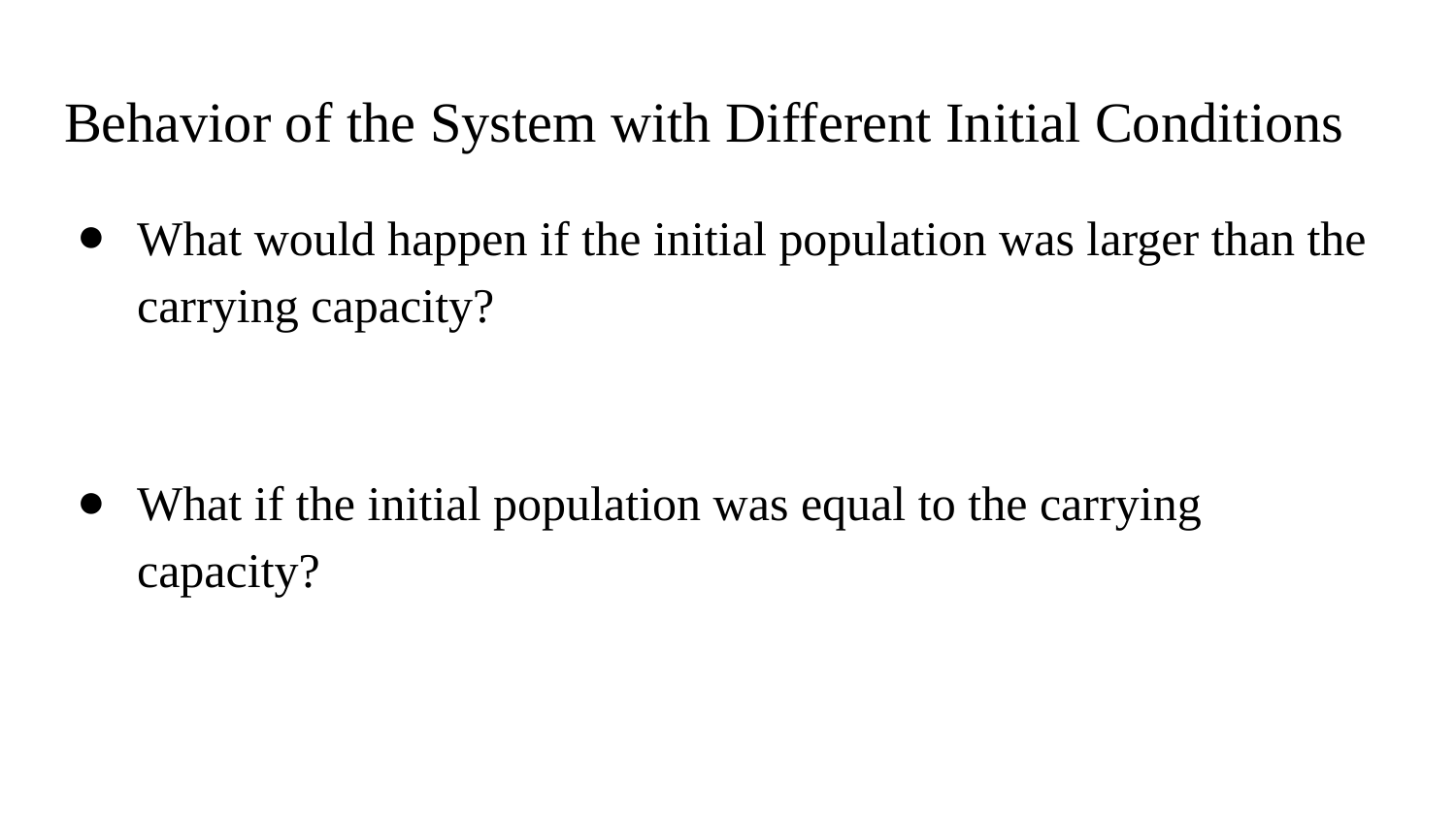

# Behavior of the System with Different Initial Conditions
What would happen if the initial population was larger than the carrying capacity?

What if the initial population was equal to the carrying capacity?